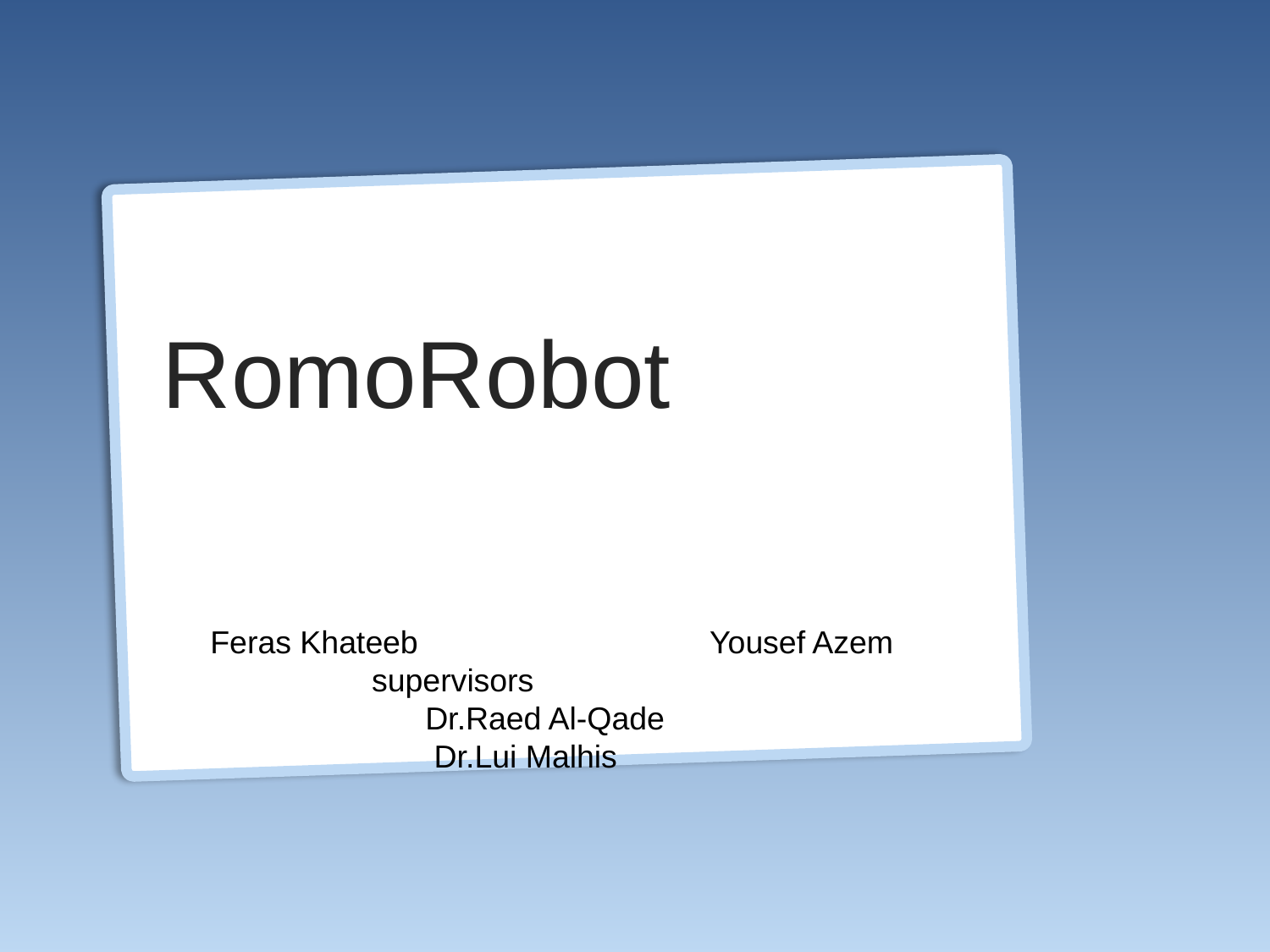

RomoRobot

 Feras Khateeb                                 Yousef Azem
                   supervisors
                         Dr.Raed Al-Qade
                          Dr.Lui Malhis